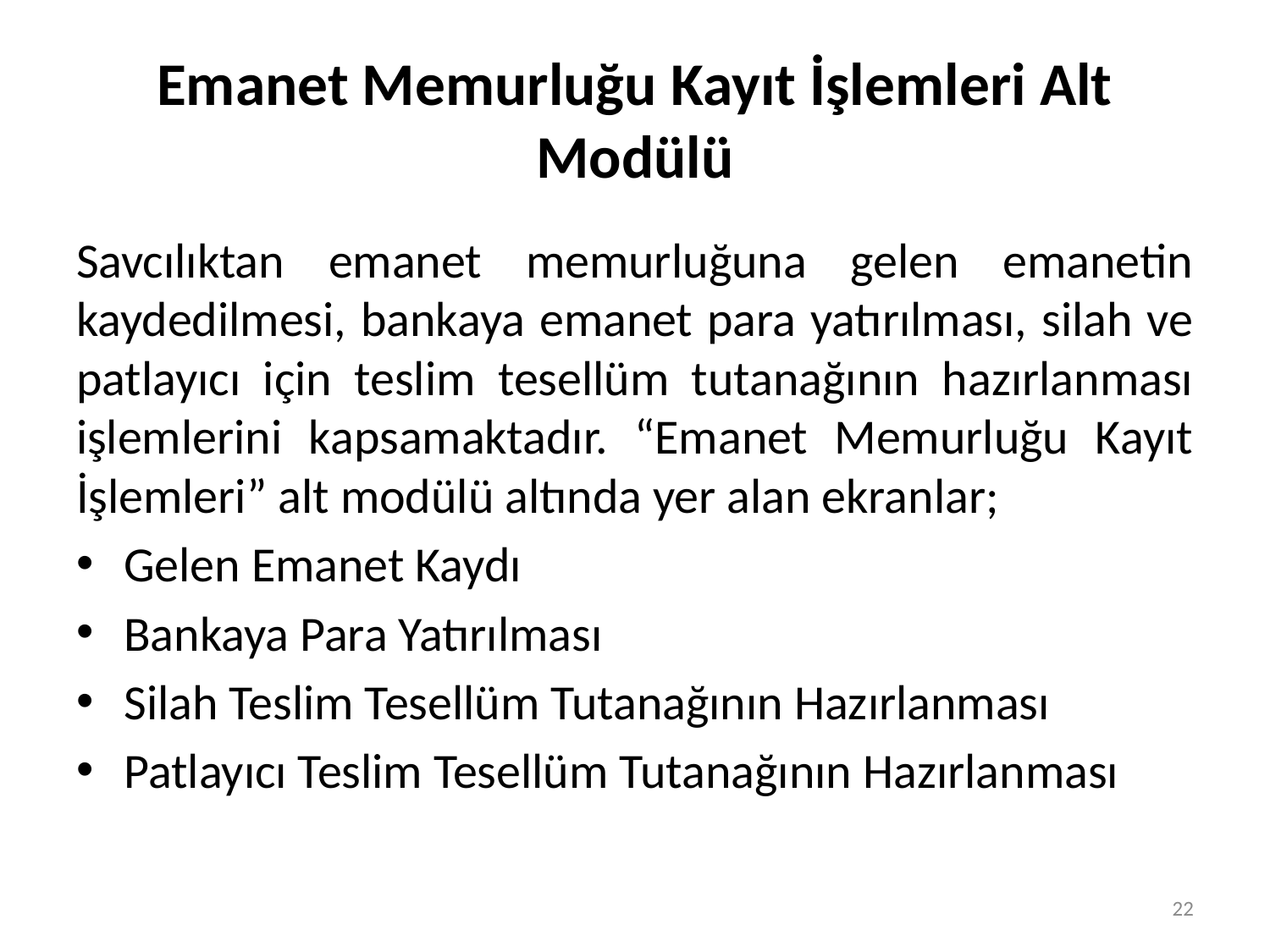

# Emanet Memurluğu Kayıt İşlemleri Alt Modülü
Savcılıktan emanet memurluğuna gelen emanetin kaydedilmesi, bankaya emanet para yatırılması, silah ve patlayıcı için teslim tesellüm tutanağının hazırlanması işlemlerini kapsamaktadır. “Emanet Memurluğu Kayıt İşlemleri” alt modülü altında yer alan ekranlar;
Gelen Emanet Kaydı
Bankaya Para Yatırılması
Silah Teslim Tesellüm Tutanağının Hazırlanması
Patlayıcı Teslim Tesellüm Tutanağının Hazırlanması

22